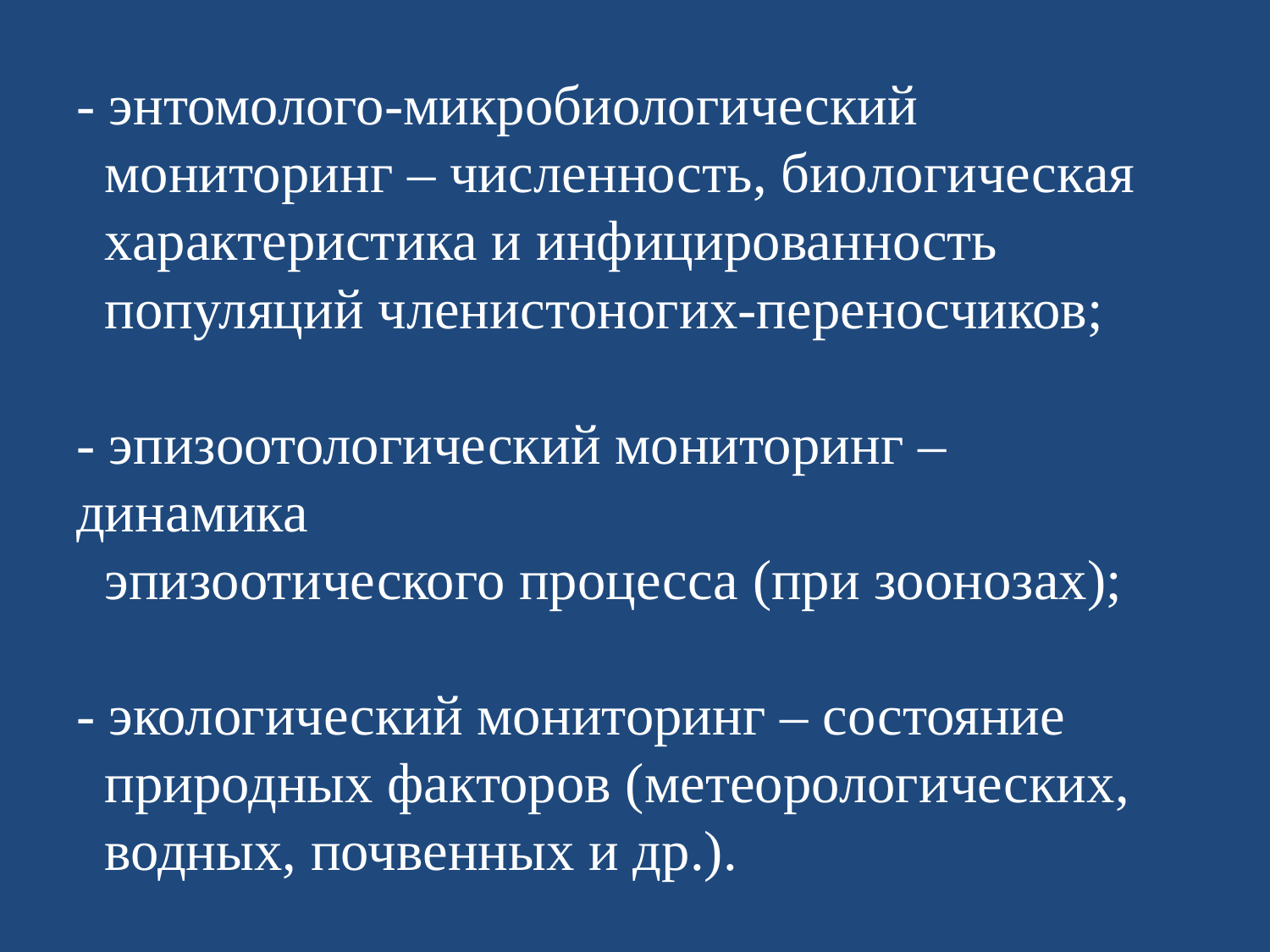

# - энтомолого-микробиологический мониторинг – численность, биологическая характеристика и инфицированность популяций членистоногих-переносчиков; - эпизоотологический мониторинг – динамика эпизоотического процесса (при зоонозах); - экологический мониторинг – состояние природных факторов (метеорологических, водных, почвенных и др.).